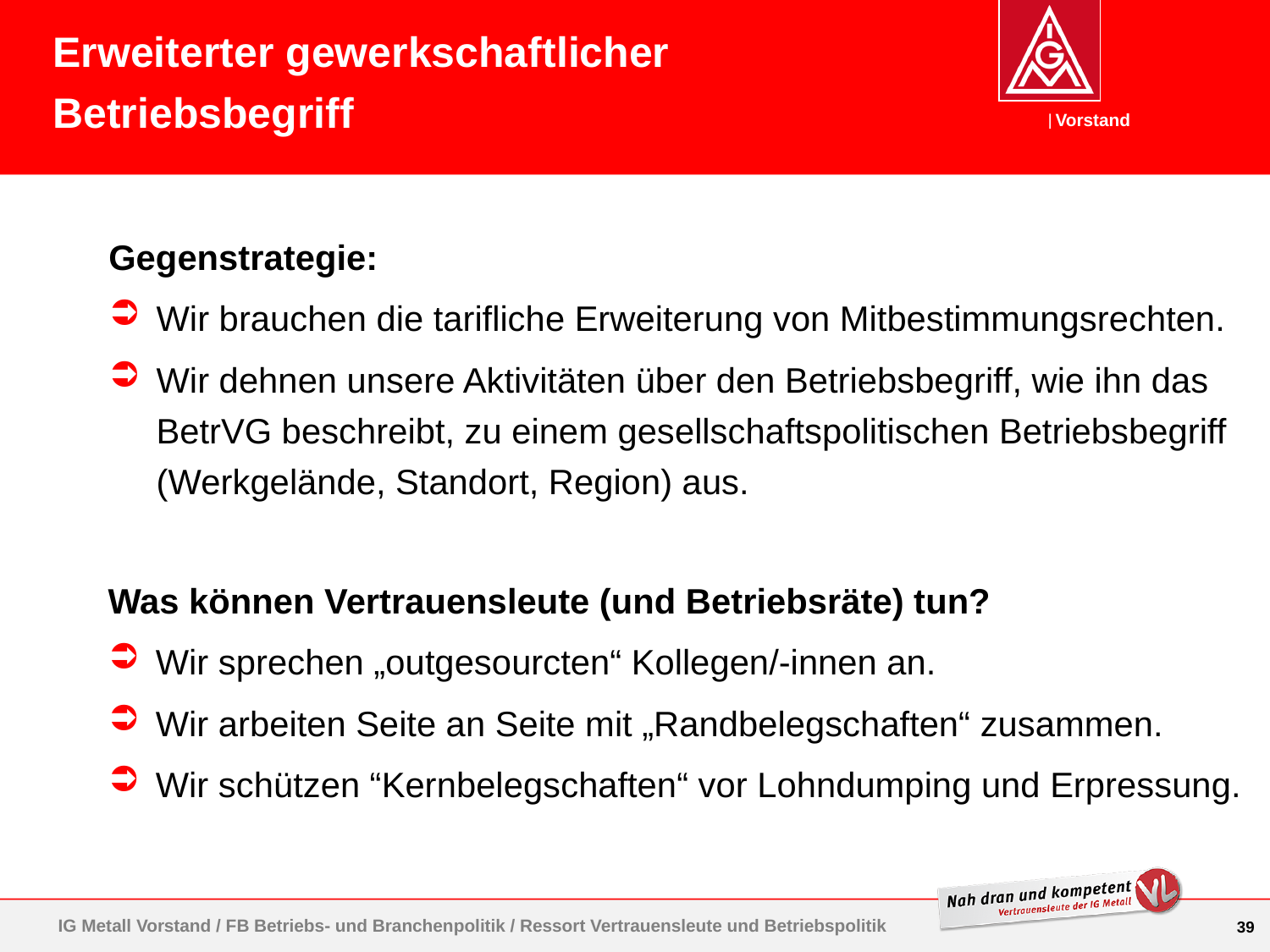

Erweiterter gewerkschaftlicher Betriebsbegriff
Gegenstrategie:
Wir brauchen die tarifliche Erweiterung von Mitbestimmungsrechten.
Wir dehnen unsere Aktivitäten über den Betriebsbegriff, wie ihn das BetrVG beschreibt, zu einem gesellschaftspolitischen Betriebsbegriff (Werkgelände, Standort, Region) aus.
Was können Vertrauensleute (und Betriebsräte) tun?
Wir sprechen „outgesourcten“ Kollegen/-innen an.
Wir arbeiten Seite an Seite mit „Randbelegschaften“ zusammen.
Wir schützen “Kernbelegschaften“ vor Lohndumping und Erpressung.

IG Metall Vorstand / FB Betriebs- und Branchenpolitik / Ressort Vertrauensleute und Betriebspolitik
39